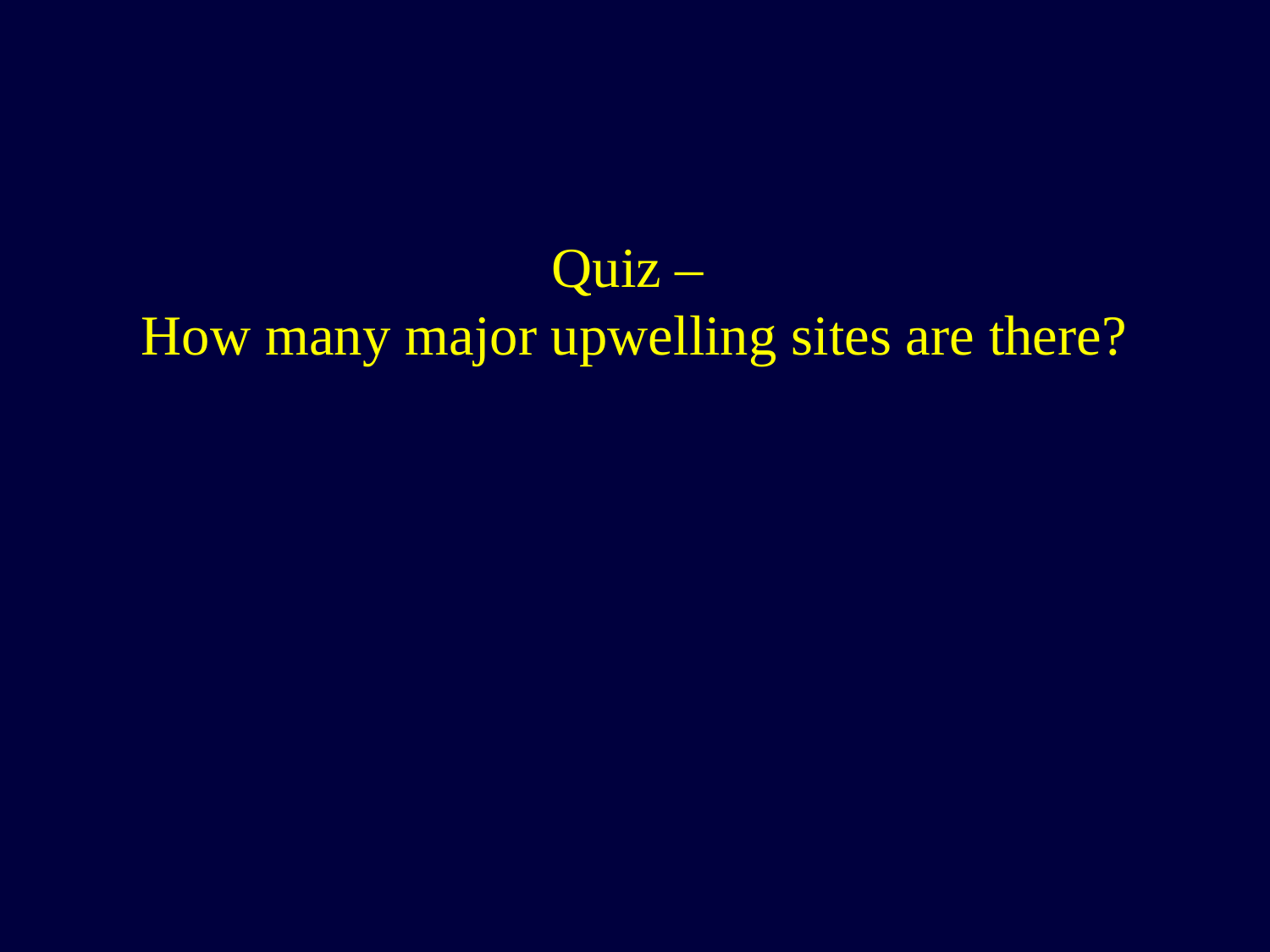

Quiz –
How many major upwelling sites are there?